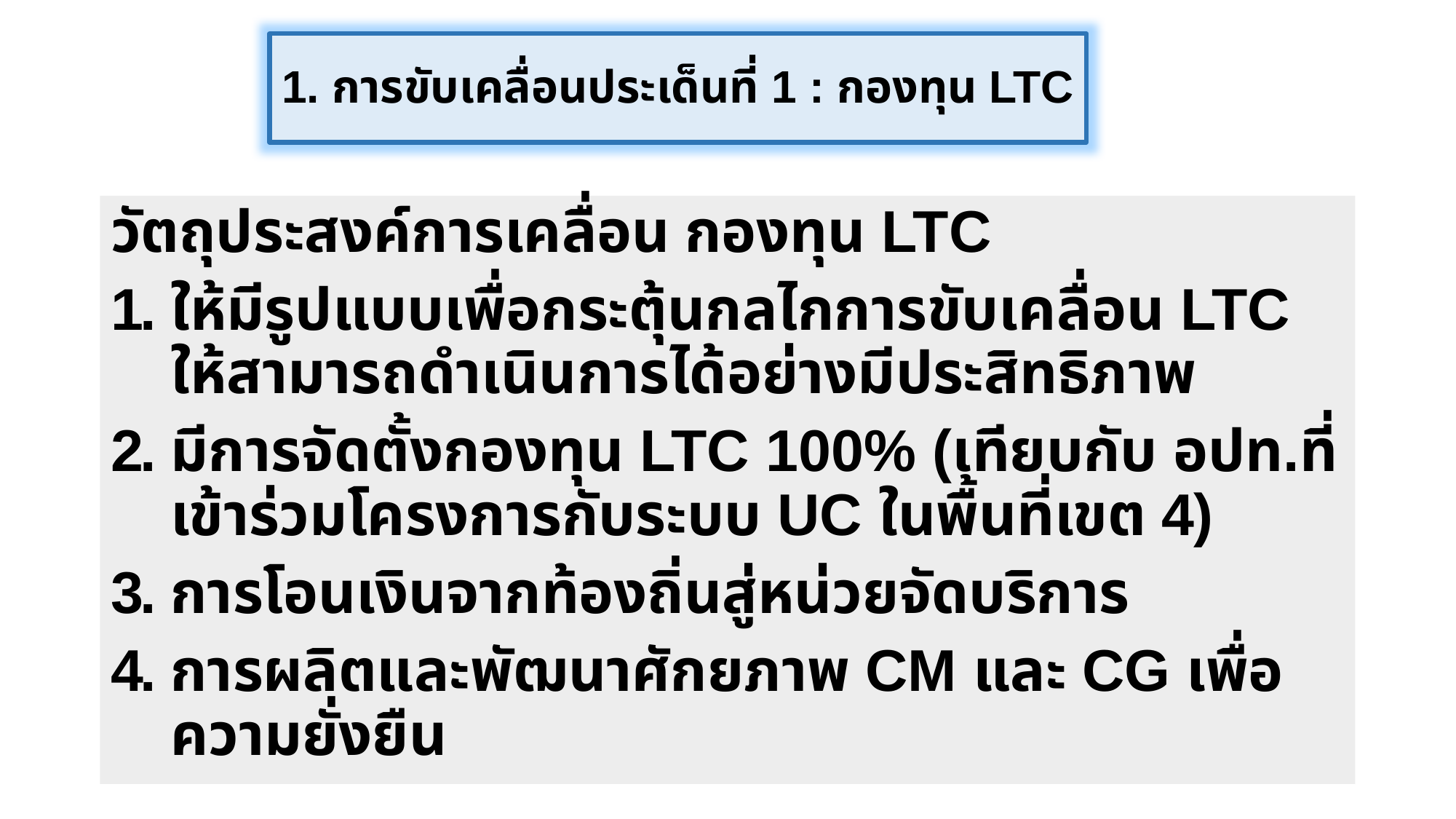

1. การขับเคลื่อนประเด็นที่ 1 : กองทุน LTC
วัตถุประสงค์การเคลื่อน กองทุน LTC
ให้มีรูปแบบเพื่อกระตุ้นกลไกการขับเคลื่อน LTC ให้สามารถดำเนินการได้อย่างมีประสิทธิภาพ
มีการจัดตั้งกองทุน LTC 100% (เทียบกับ อปท.ที่เข้าร่วมโครงการกับระบบ UC ในพื้นที่เขต 4)
การโอนเงินจากท้องถิ่นสู่หน่วยจัดบริการ
การผลิตและพัฒนาศักยภาพ CM และ CG เพื่อความยั่งยืน